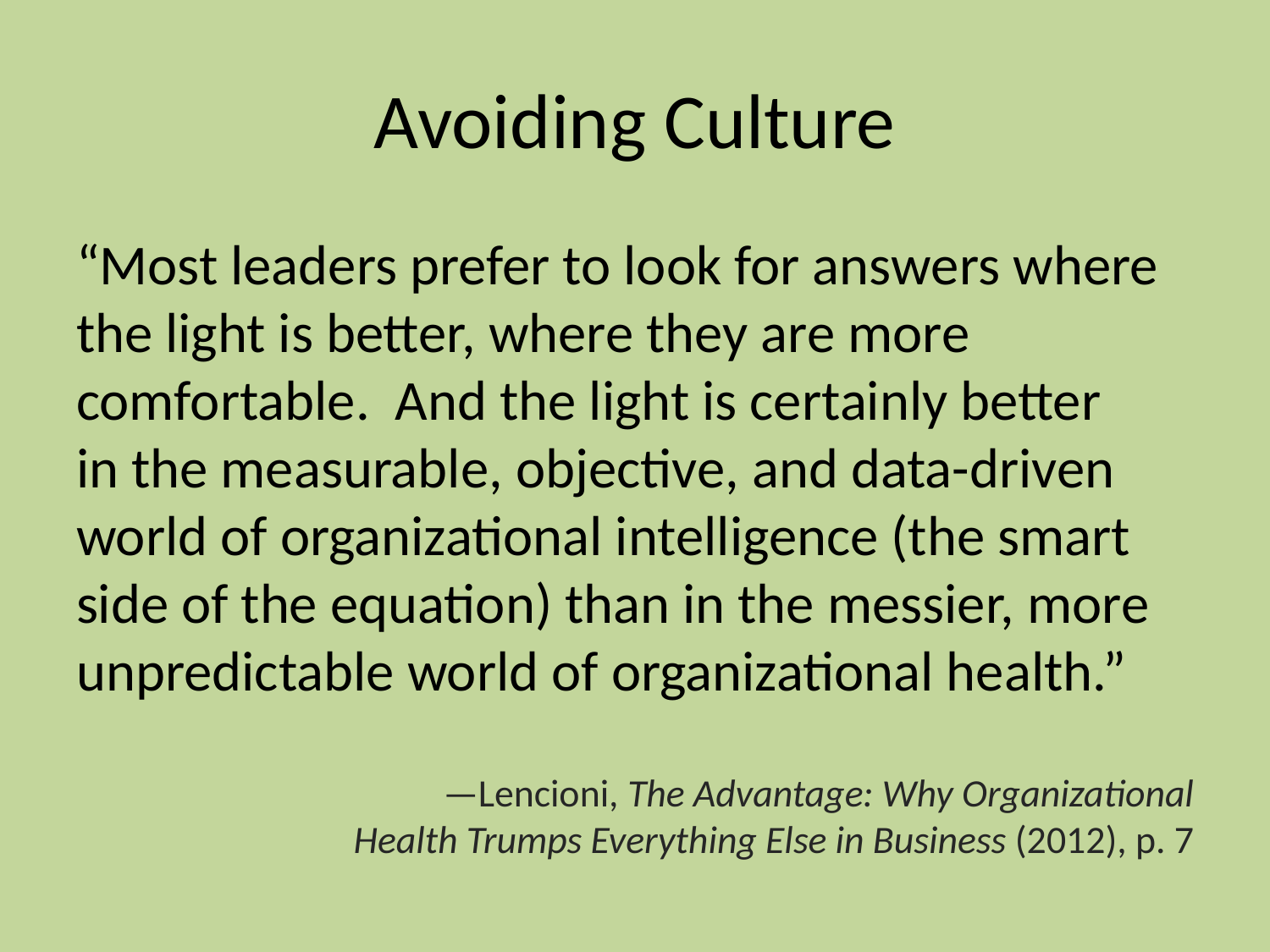

# Avoiding Culture
“Most leaders prefer to look for answers where the light is better, where they are more comfortable.  And the light is certainly better
in the measurable, objective, and data-driven world of organizational intelligence (the smart side of the equation) than in the messier, more unpredictable world of organizational health.”
—Lencioni, The Advantage: Why Organizational
Health Trumps Everything Else in Business (2012), p. 7